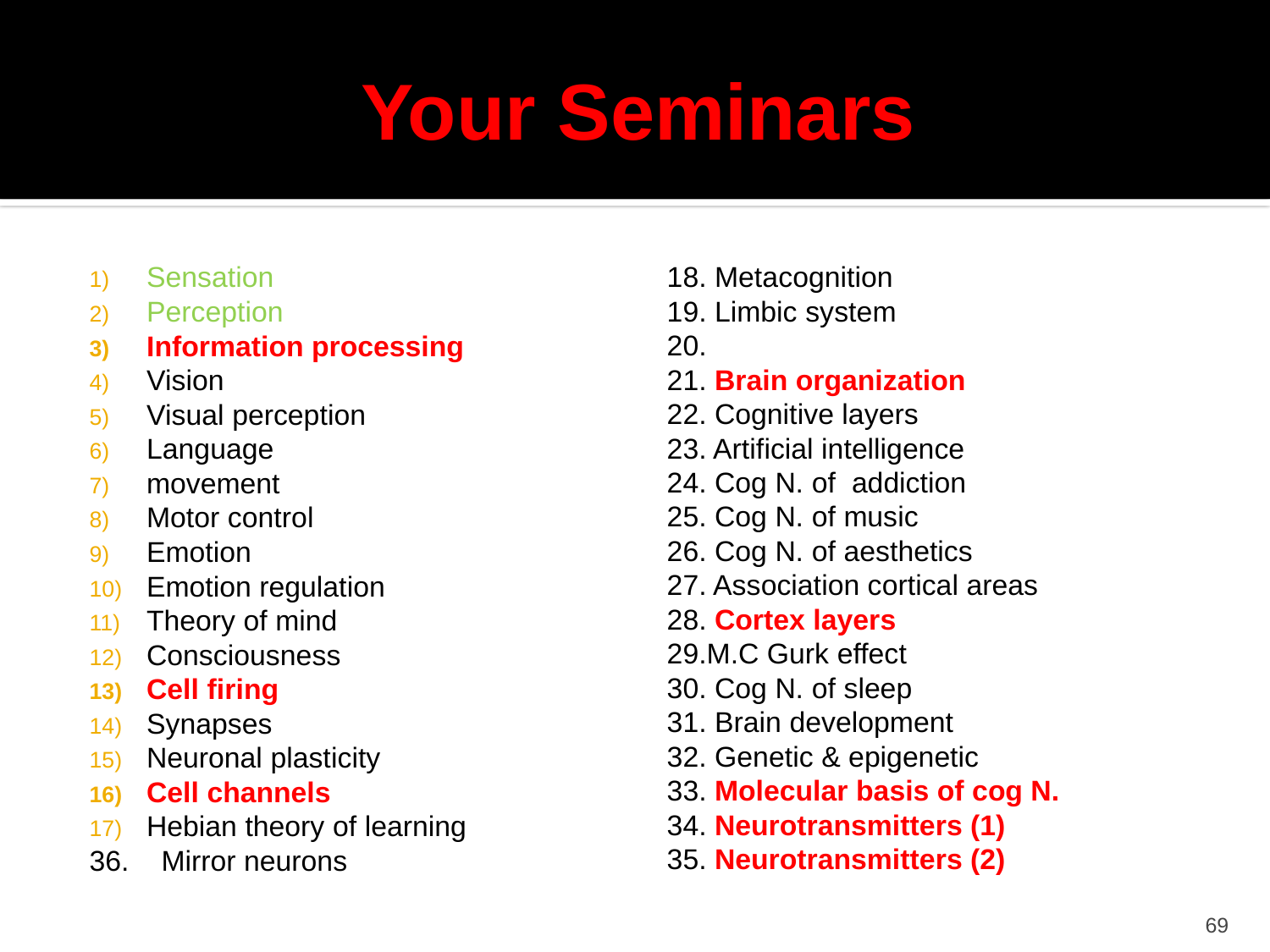

# Your Seminars
Sensation
Perception
Information processing
Vision
Visual perception
Language
movement
Motor control
Emotion
Emotion regulation
Theory of mind
Consciousness
Cell firing
Synapses
Neuronal plasticity
Cell channels
Hebian theory of learning
36.    Mirror neurons

18. Metacognition
19. Limbic system
20.
21. Brain organization
22. Cognitive layers
23. Artificial intelligence
24. Cog N. of  addiction
25. Cog N. of music
26. Cog N. of aesthetics
27. Association cortical areas
28. Cortex layers
29.M.C Gurk effect
30. Cog N. of sleep
31. Brain development
32. Genetic & epigenetic
33. Molecular basis of cog N.
34. Neurotransmitters (1)
35. Neurotransmitters (2)

69